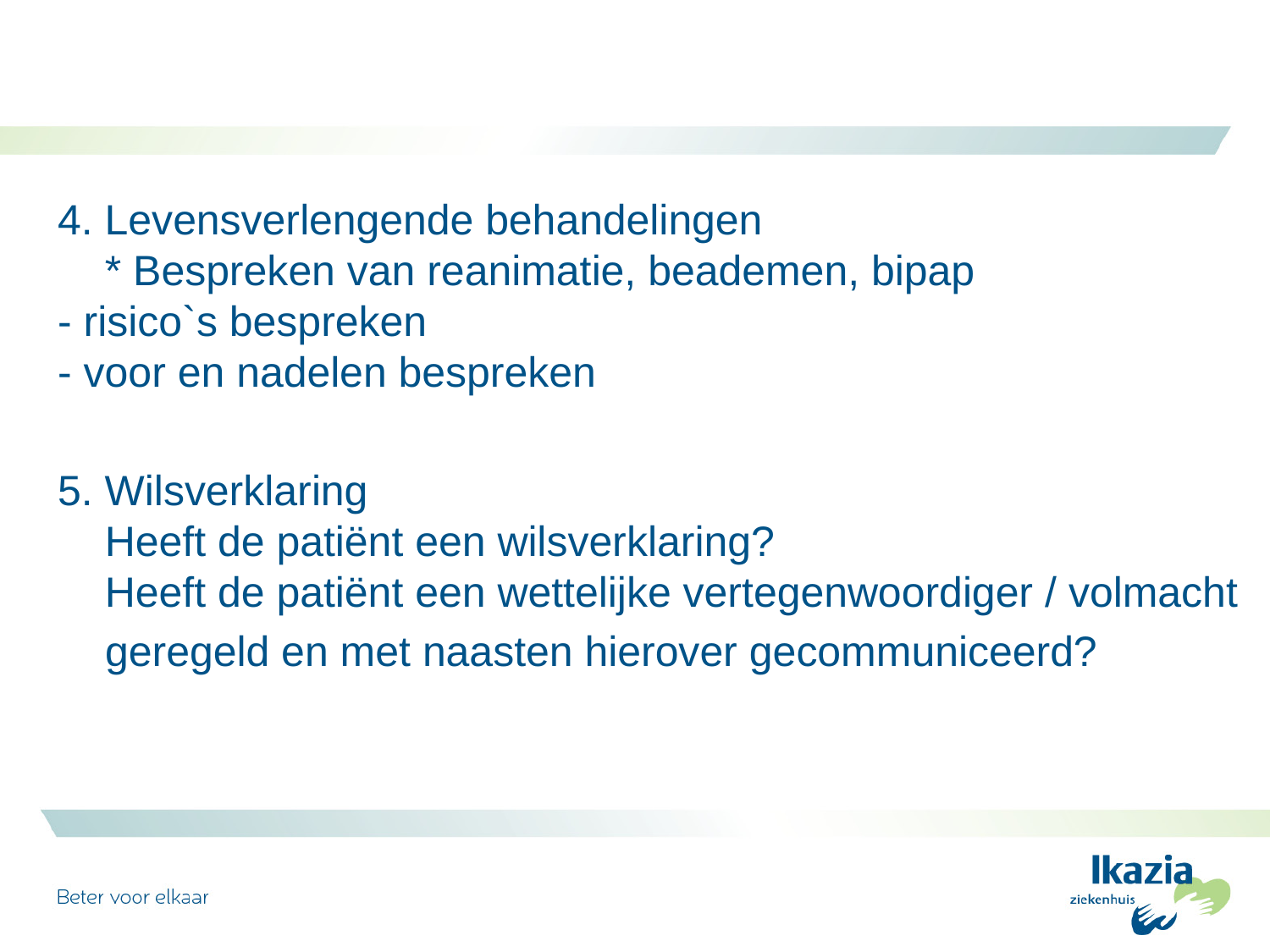

4. Levensverlengende behandelingen
    * Bespreken van reanimatie, beademen, bipap
- risico`s bespreken
- voor en nadelen bespreken

5. Wilsverklaring
    Heeft de patiënt een wilsverklaring?
    Heeft de patiënt een wettelijke vertegenwoordiger / volmacht
    geregeld en met naasten hierover gecommuniceerd?